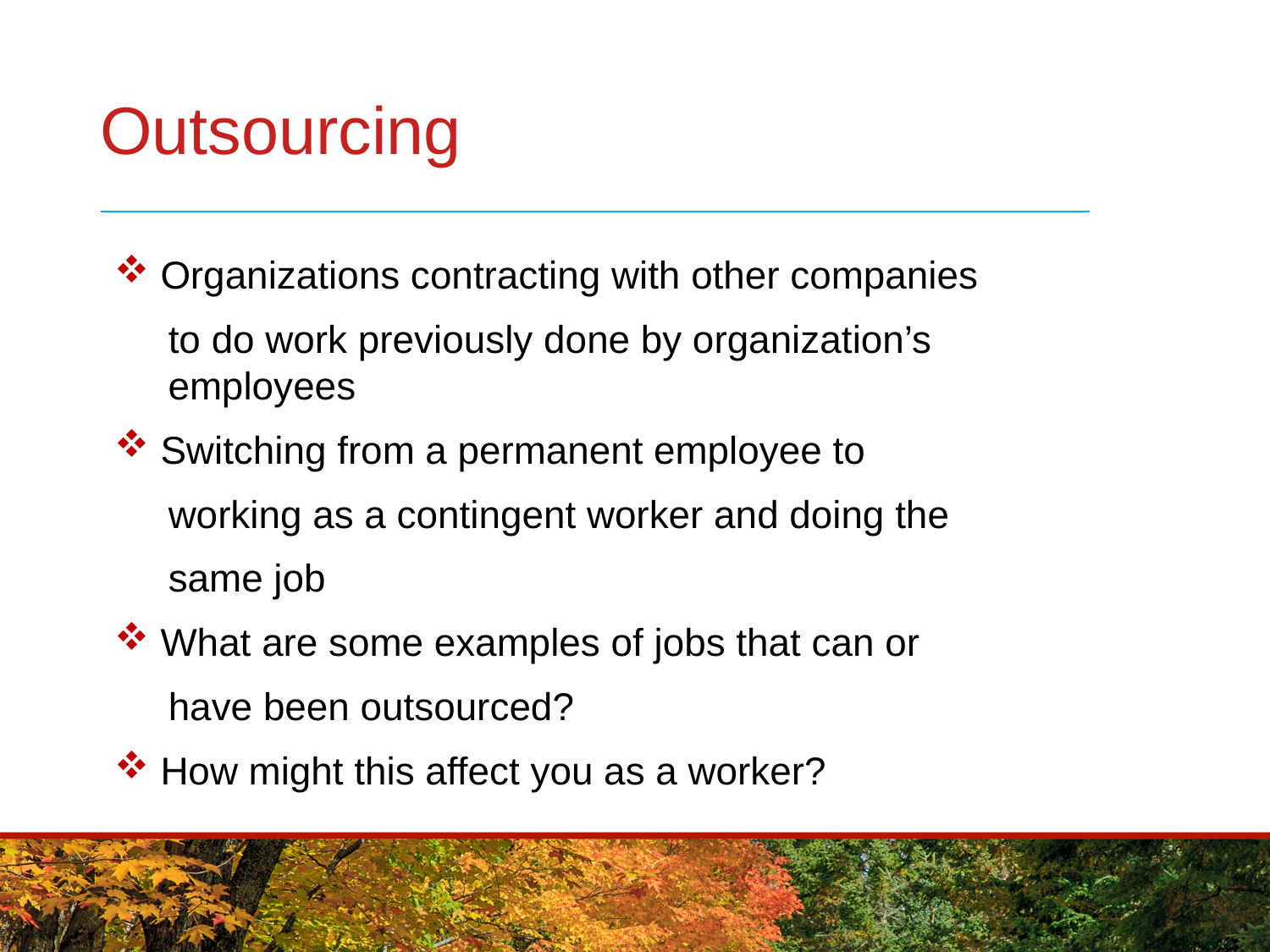

# Outsourcing
 Organizations contracting with other companies
     to do work previously done by organization’s
     employees
 Switching from a permanent employee to
     working as a contingent worker and doing the
     same job
 What are some examples of jobs that can or
     have been outsourced?
 How might this affect you as a worker?